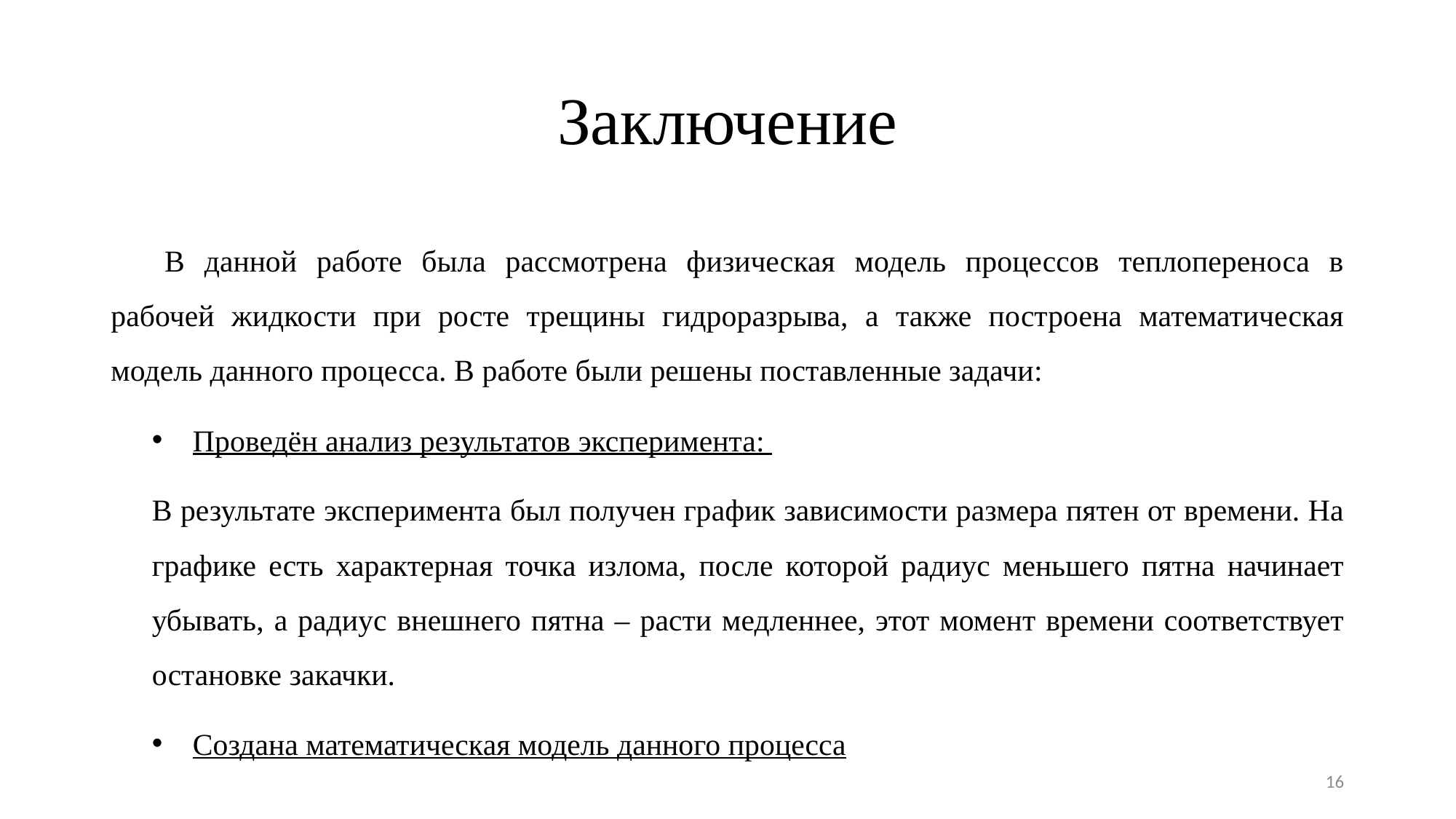

# Заключение
В данной работе была рассмотрена физическая модель процессов теплопереноса в рабочей жидкости при росте трещины гидроразрыва, а также построена математическая модель данного процесса. В работе были решены поставленные задачи:
Проведён анализ результатов эксперимента:
В результате эксперимента был получен график зависимости размера пятен от времени. На графике есть характерная точка излома, после которой радиус меньшего пятна начинает убывать, а радиус внешнего пятна – расти медленнее, этот момент времени соответствует остановке закачки.
Создана математическая модель данного процесса

16